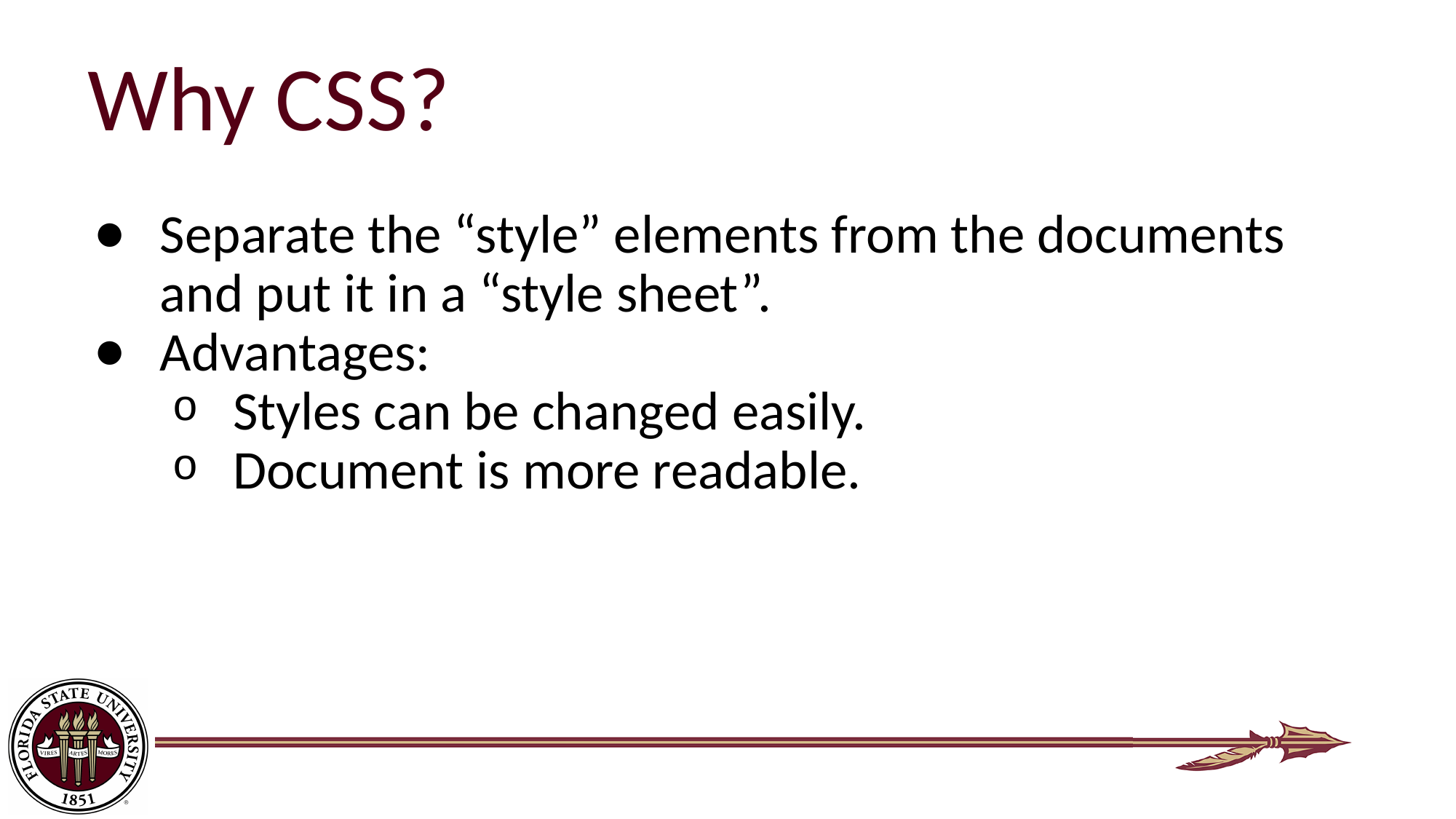

# Why CSS?
Separate the “style” elements from the documents and put it in a “style sheet”.
Advantages:
Styles can be changed easily.
Document is more readable.